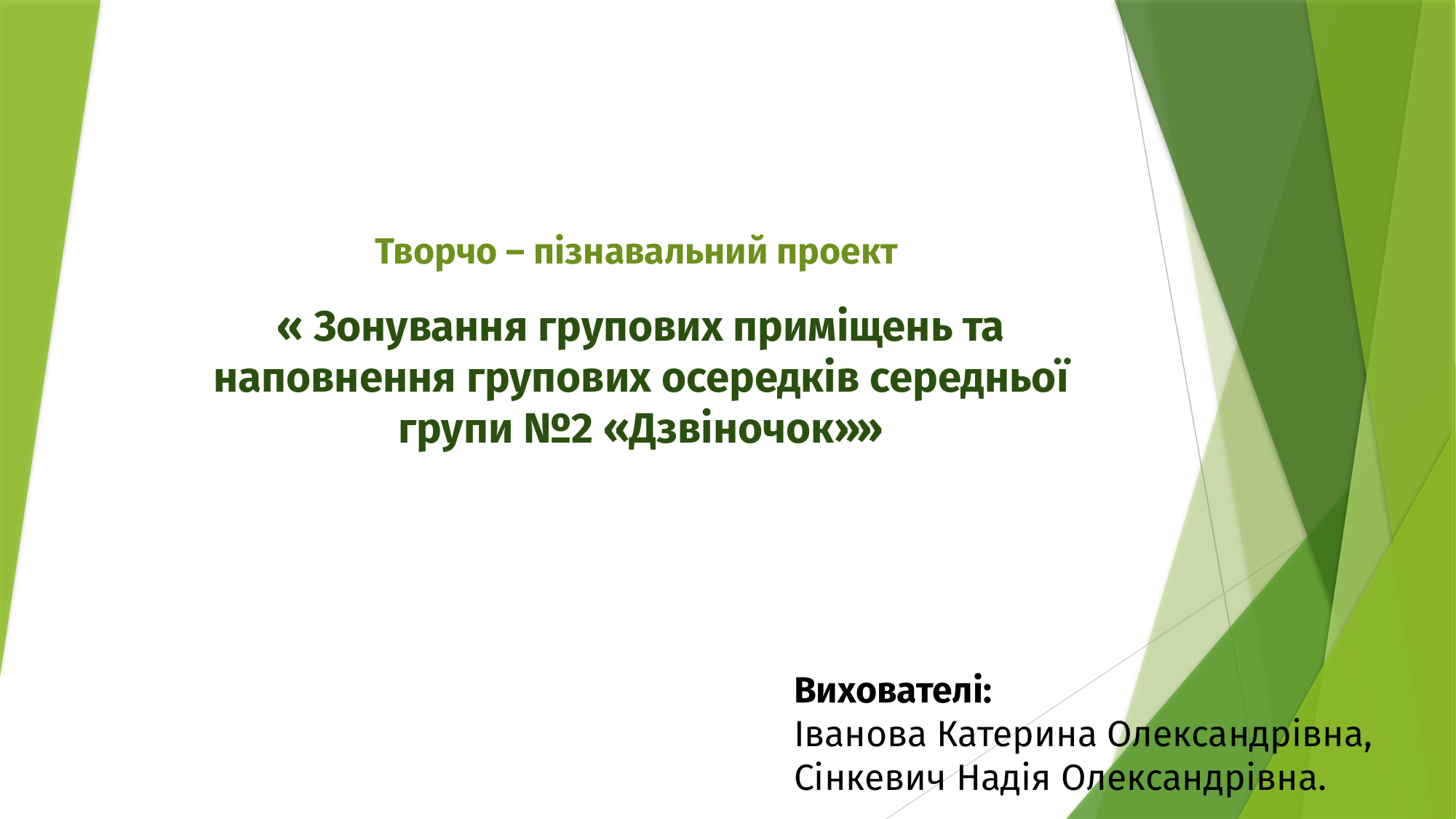

Творчо – пізнавальний проект

# « Зонування групових приміщень та наповнення групових осередків середньої групи №2 «Дзвіночок»»
Вихователі:
Іванова Катерина Олександрівна,
Сінкевич Надія Олександрівна.